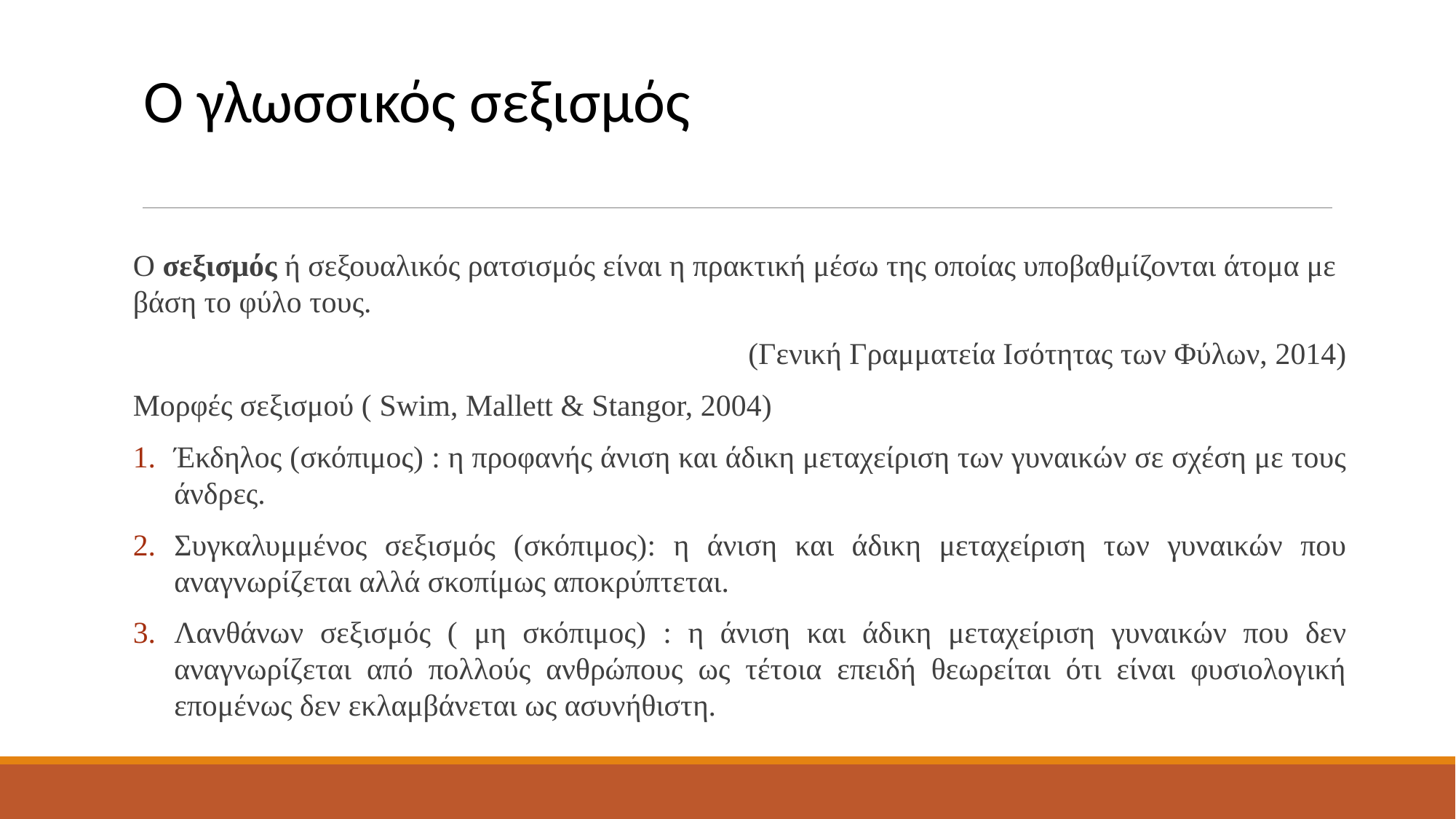

# Ο γλωσσικός σεξισμός

Ο σεξισμός ή σεξουαλικός ρατσισμός είναι η πρακτική μέσω της οποίας υποβαθμίζονται άτομα με βάση το φύλο τους.
(Γενική Γραμματεία Ισότητας των Φύλων, 2014)
Μορφές σεξισμού ( Swim, Mallett & Stangor, 2004)
Έκδηλος (σκόπιμος) : η προφανής άνιση και άδικη μεταχείριση των γυναικών σε σχέση με τους άνδρες.
Συγκαλυμμένος σεξισμός (σκόπιμος): η άνιση και άδικη μεταχείριση των γυναικών που αναγνωρίζεται αλλά σκοπίμως αποκρύπτεται.
Λανθάνων σεξισμός ( μη σκόπιμος) : η άνιση και άδικη μεταχείριση γυναικών που δεν αναγνωρίζεται από πολλούς ανθρώπους ως τέτοια επειδή θεωρείται ότι είναι φυσιολογική επομένως δεν εκλαμβάνεται ως ασυνήθιστη.